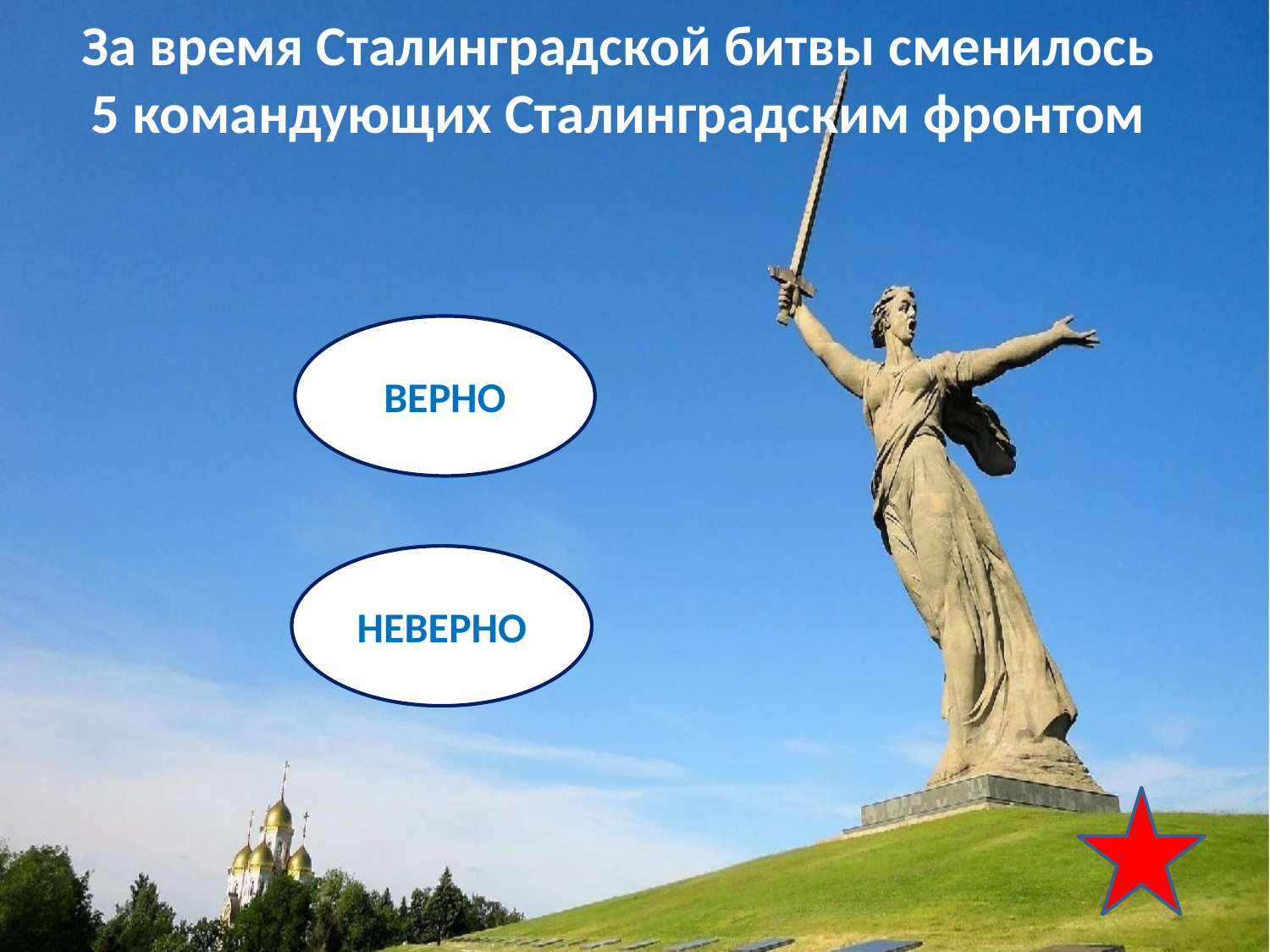

За время Сталинградской битвы сменилось
5 командующих Сталинградским фронтом
ВЕРНО
НЕВЕРНО